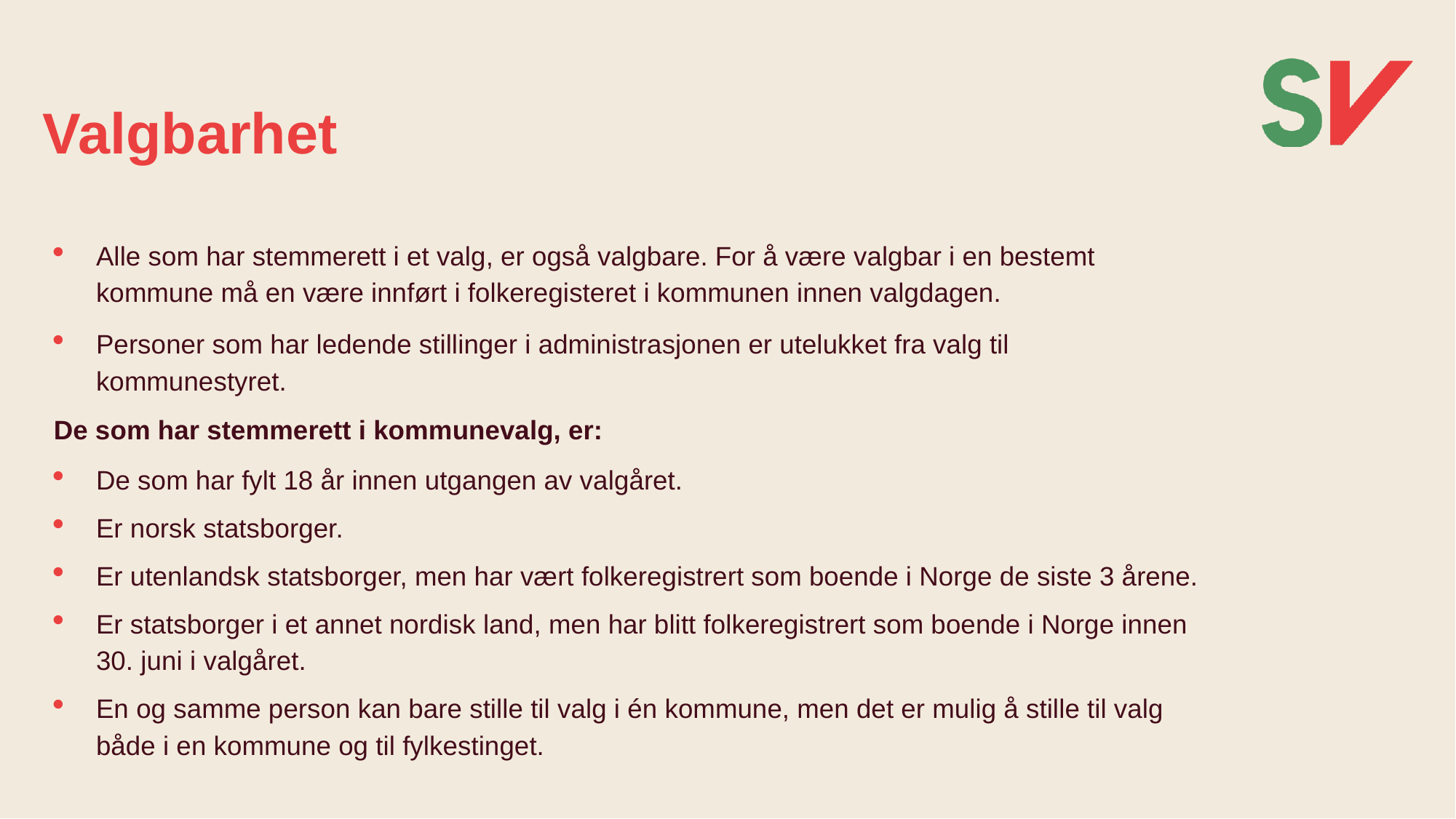

# Valgbarhet
Alle som har stemmerett i et valg, er også valgbare. For å være valgbar i en bestemt kommune må en være innført i folkeregisteret i kommunen innen valgdagen.
Personer som har ledende stillinger i administrasjonen er utelukket fra valg til kommunestyret.
De som har stemmerett i kommunevalg, er:
De som har fylt 18 år innen utgangen av valgåret.
Er norsk statsborger.
Er utenlandsk statsborger, men har vært folkeregistrert som boende i Norge de siste 3 årene.
Er statsborger i et annet nordisk land, men har blitt folkeregistrert som boende i Norge innen 30. juni i valgåret.
En og samme person kan bare stille til valg i én kommune, men det er mulig å stille til valg både i en kommune og til fylkestinget.